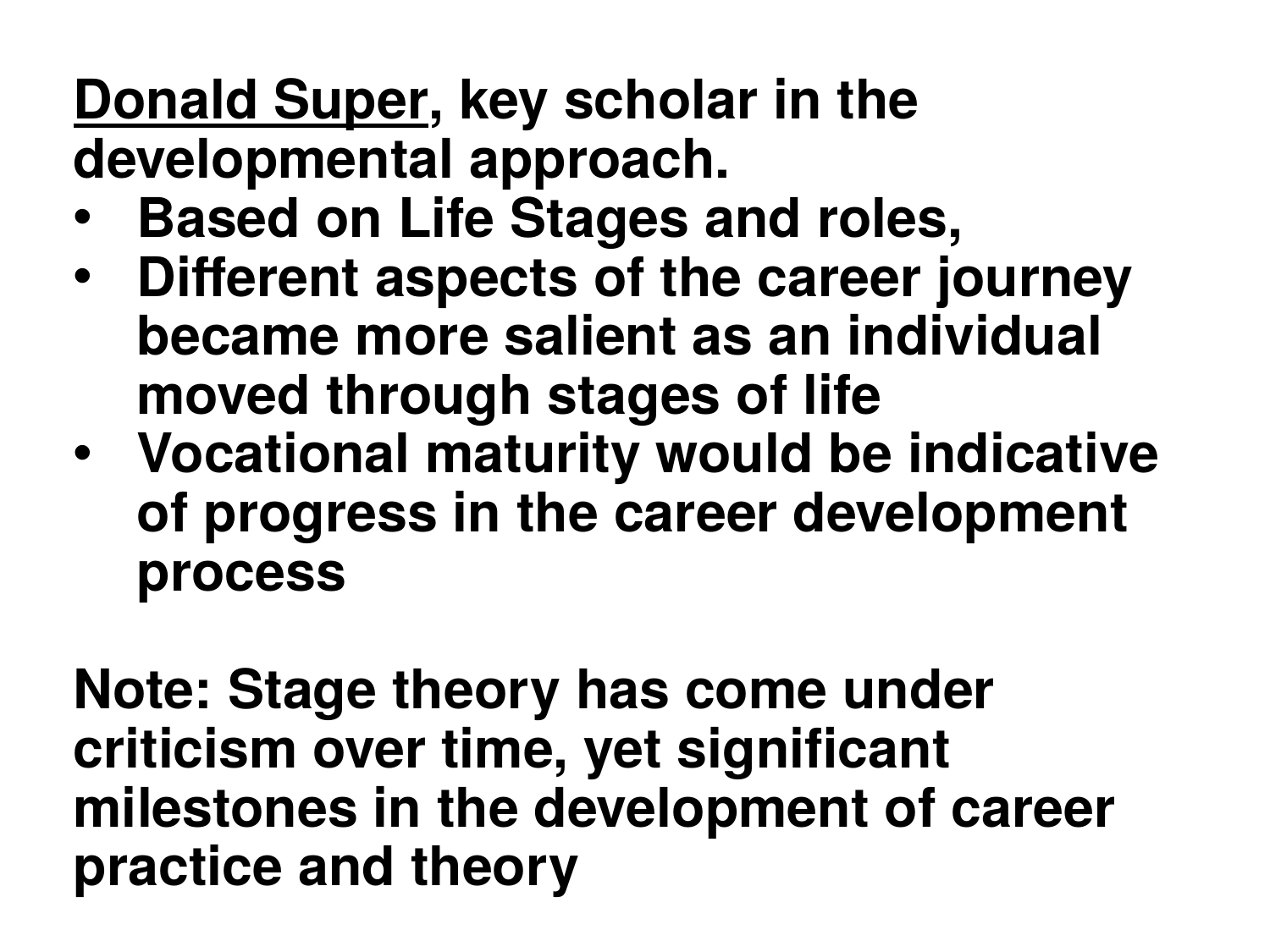

# Donald Super, key scholar in the developmental approach.
Based on Life Stages and roles,
Different aspects of the career journey became more salient as an individual moved through stages of life
Vocational maturity would be indicative of progress in the career development process

Note: Stage theory has come under criticism over time, yet significant milestones in the development of career practice and theory